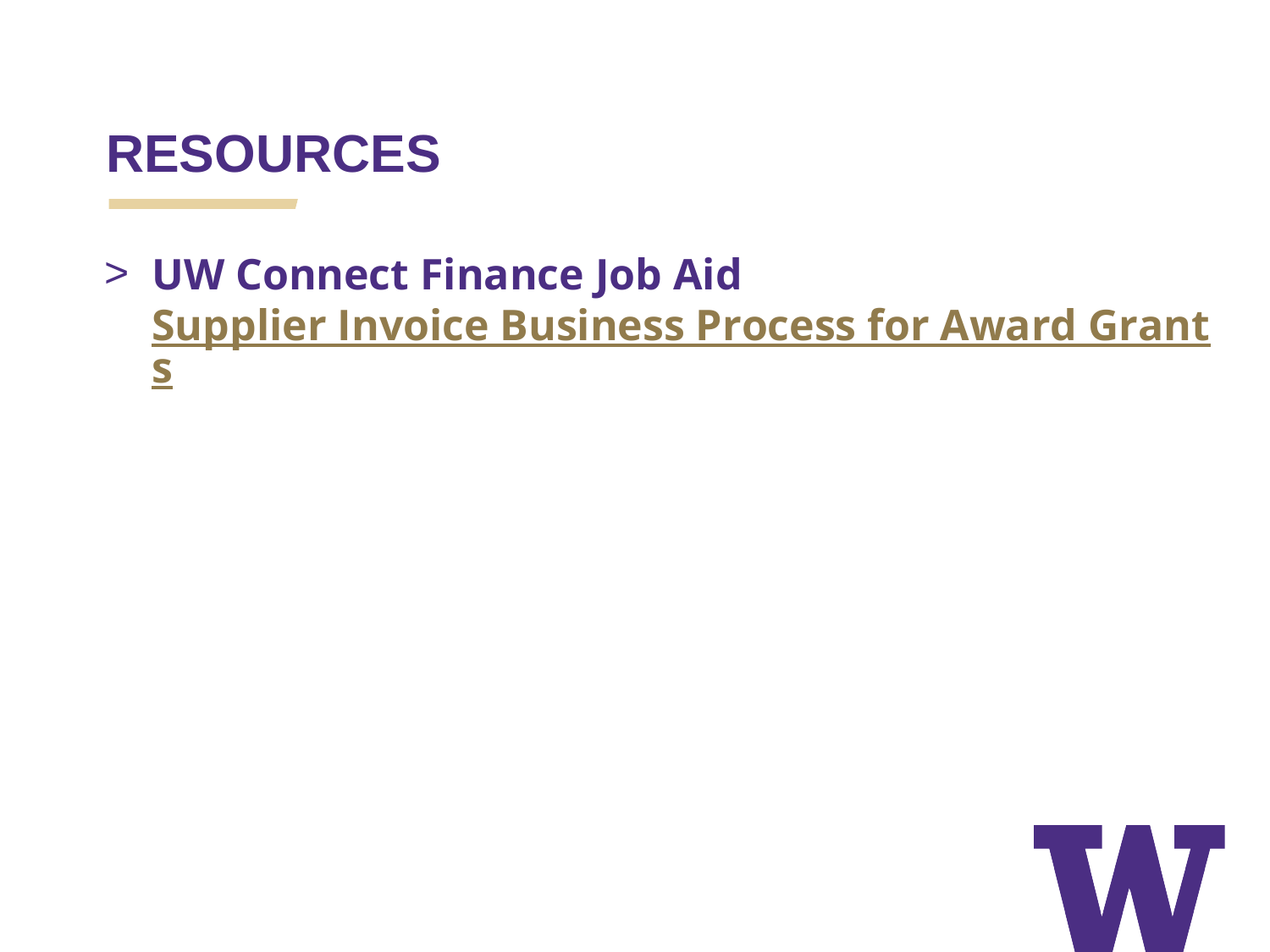

# RESOURCES
UW Connect Finance Job Aid Supplier Invoice Business Process for Award Grants